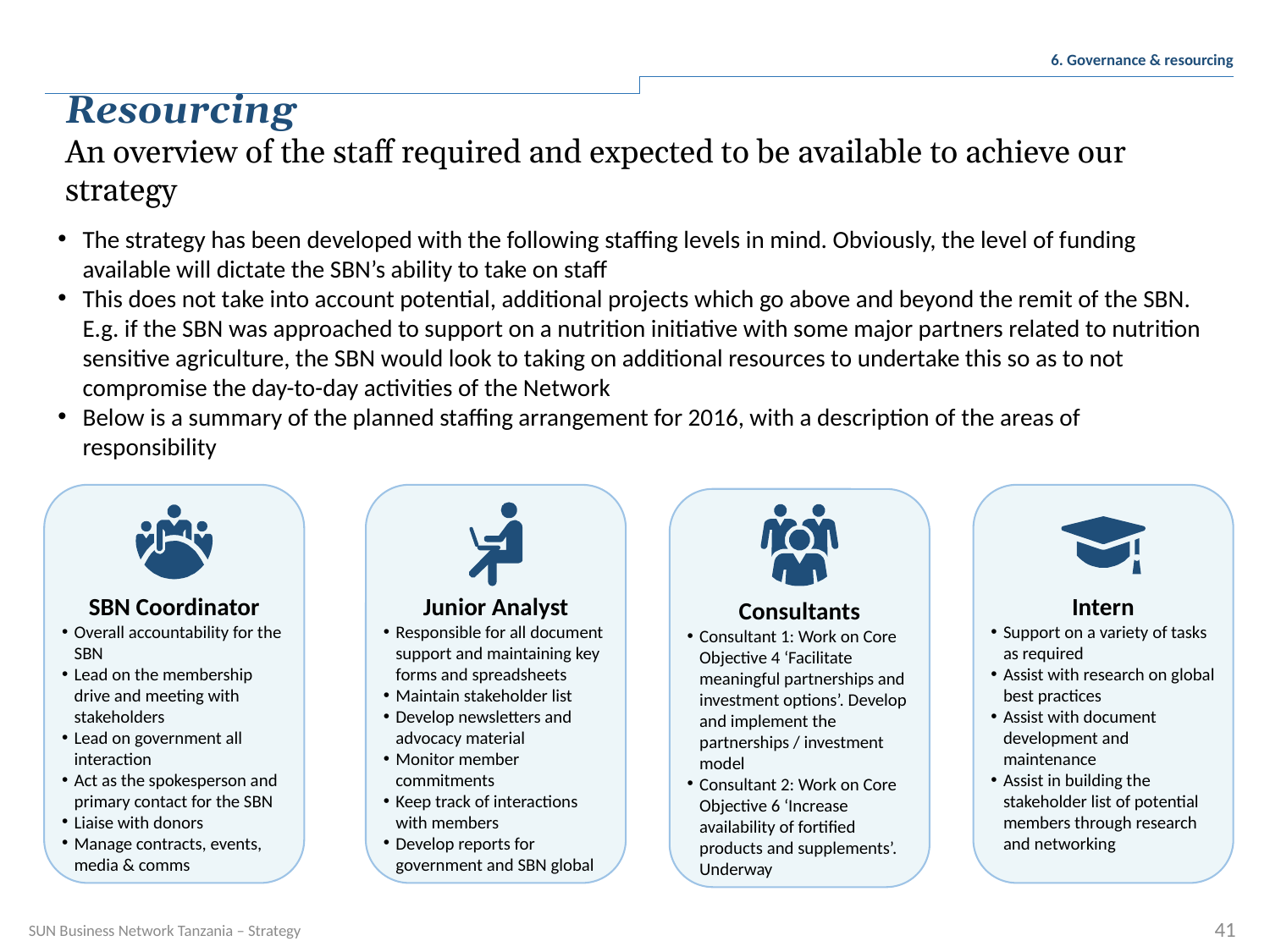

6. Governance & resourcing
Resourcing
An overview of the staff required and expected to be available to achieve our strategy
The strategy has been developed with the following staffing levels in mind. Obviously, the level of funding available will dictate the SBN’s ability to take on staff
This does not take into account potential, additional projects which go above and beyond the remit of the SBN. E.g. if the SBN was approached to support on a nutrition initiative with some major partners related to nutrition sensitive agriculture, the SBN would look to taking on additional resources to undertake this so as to not compromise the day-to-day activities of the Network
Below is a summary of the planned staffing arrangement for 2016, with a description of the areas of responsibility

SBN Coordinator
Overall accountability for the SBN
Lead on the membership drive and meeting with stakeholders
Lead on government all interaction
Act as the spokesperson and primary contact for the SBN
Liaise with donors
Manage contracts, events, media & comms

Junior Analyst
Responsible for all document support and maintaining key forms and spreadsheets
Maintain stakeholder list
Develop newsletters and advocacy material
Monitor member commitments
Keep track of interactions with members
Develop reports for government and SBN global

Intern
Support on a variety of tasks as required
Assist with research on global best practices
Assist with document development and maintenance
Assist in building the stakeholder list of potential members through research and networking

Consultants
Consultant 1: Work on Core Objective 4 ‘Facilitate meaningful partnerships and investment options’. Develop and implement the partnerships / investment model
Consultant 2: Work on Core Objective 6 ‘Increase availability of fortified products and supplements’. Underway